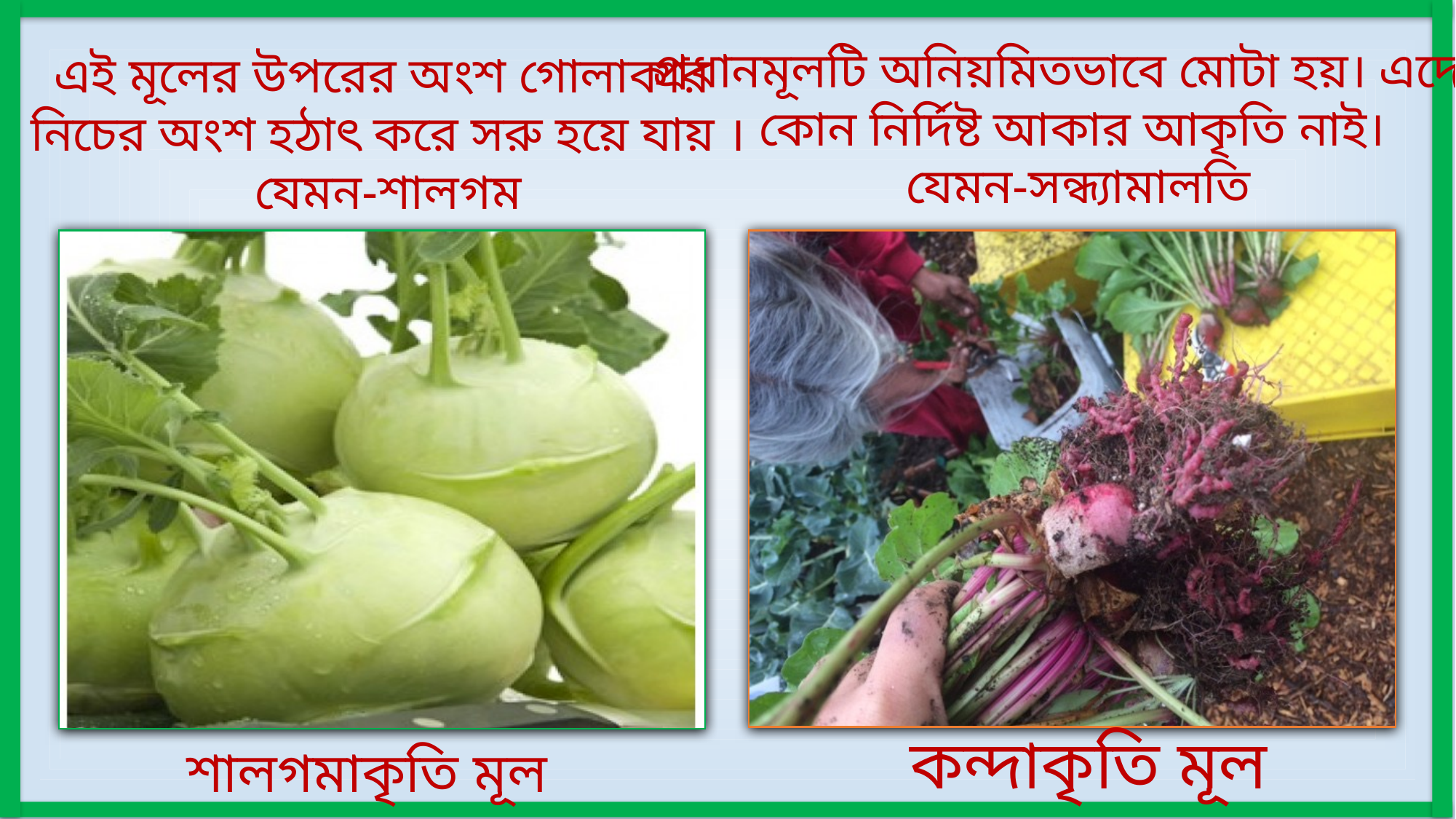

প্রধানমূলটি অনিয়মিতভাবে মোটা হয়। এদের
কোন নির্দিষ্ট আকার আকৃতি নাই।
 যেমন-সন্ধ্যামালতি
এই মূলের উপরের অংশ গোলাকার
 নিচের অংশ হঠাৎ করে সরু হয়ে যায় ।
 যেমন-শালগম

কন্দাকৃতি মূল
শালগমাকৃতি মূল